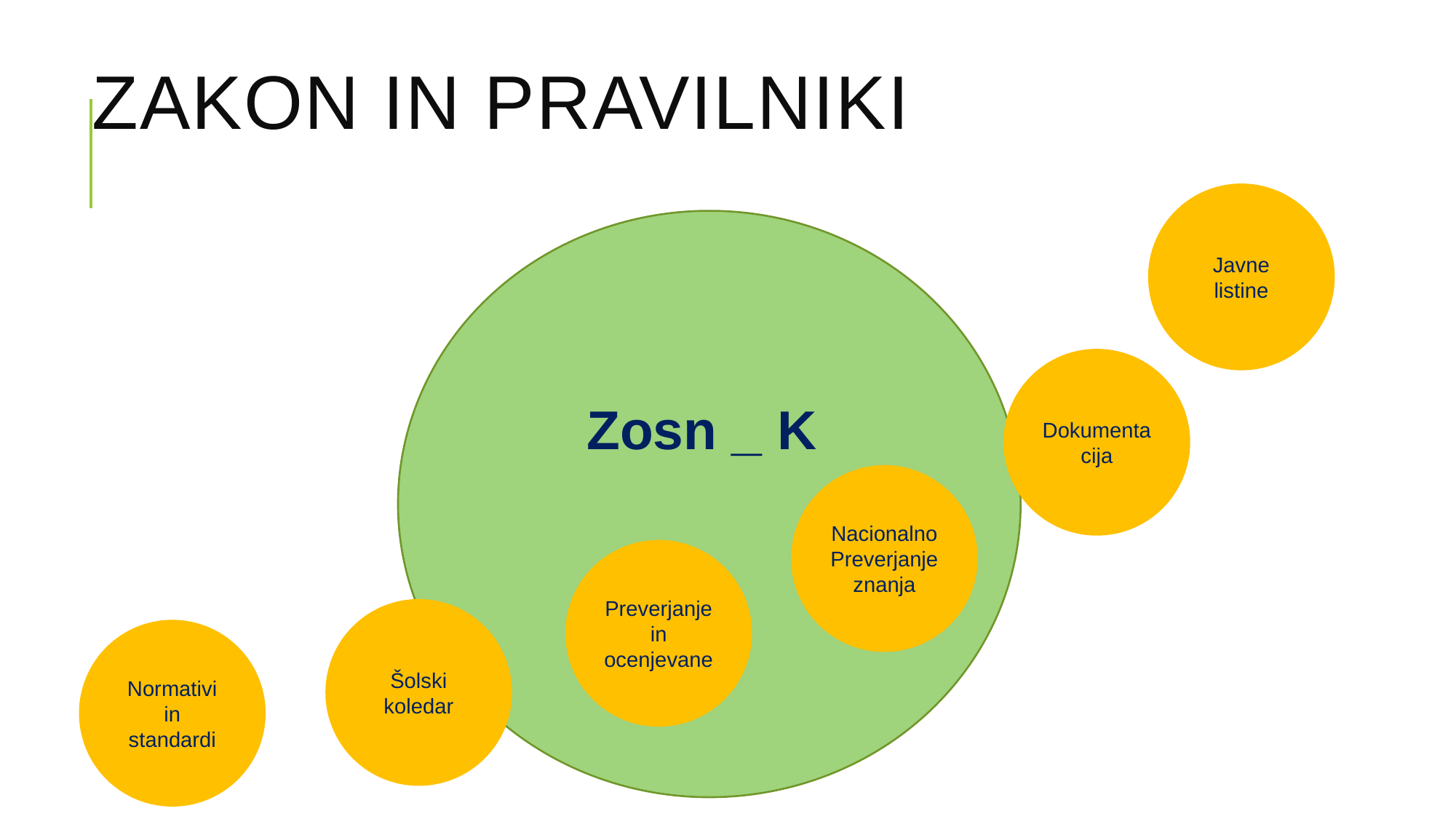

# Zakon in pravilniki
Javne listine
Zosn _ K

Dokumentacija
Nacionalno
Preverjanje
znanja
Preverjanje in ocenjevane
Šolski koledar
Normativi in standardi